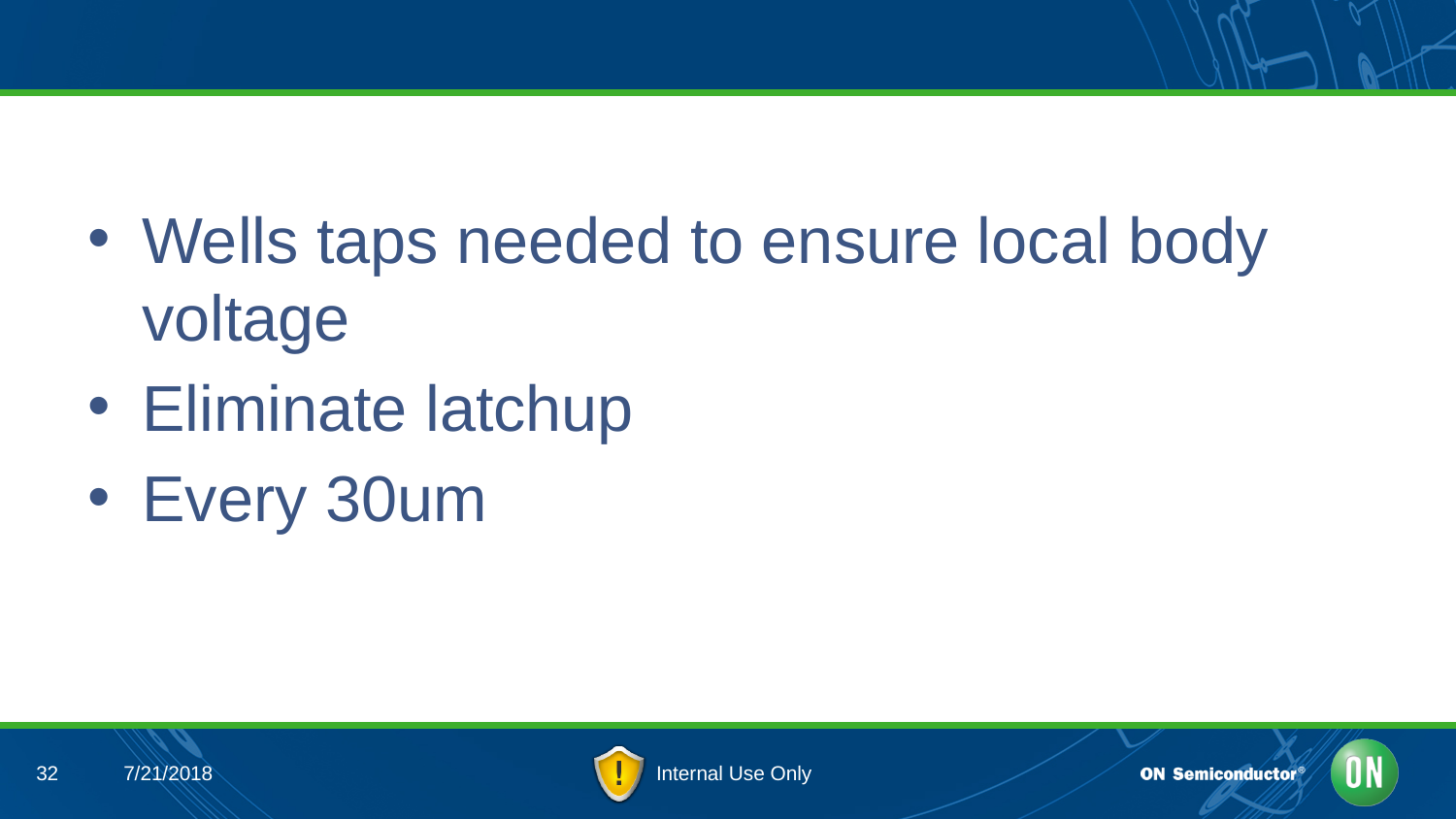

#
Wells taps needed to ensure local body voltage
Eliminate latchup
Every 30um